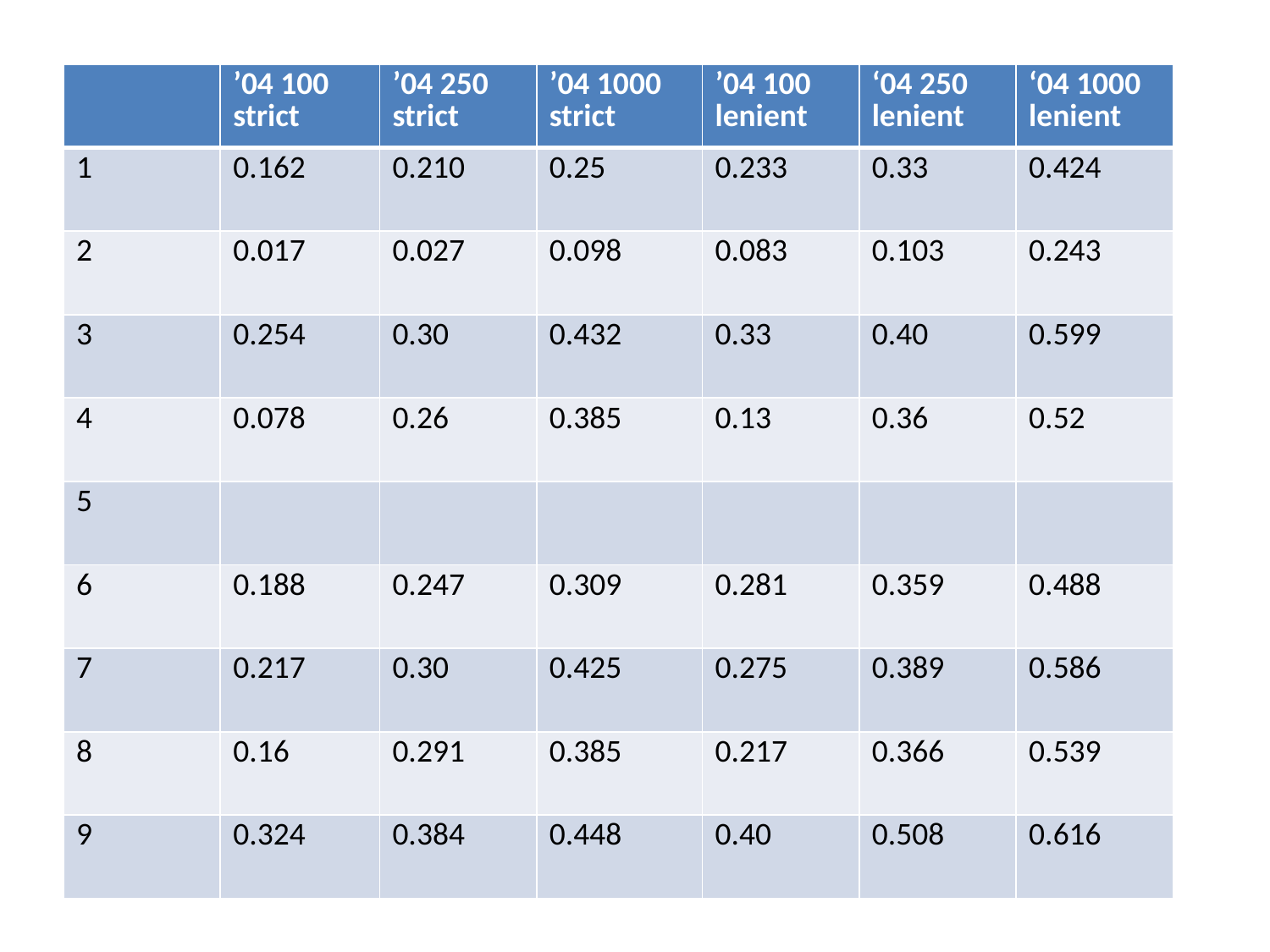

#
|  | ’04 100 strict | ’04 250 strict | ’04 1000 strict | ’04 100 lenient | ‘04 250 lenient | ‘04 1000 lenient |
| --- | --- | --- | --- | --- | --- | --- |
| 1 | 0.162 | 0.210 | 0.25 | 0.233 | 0.33 | 0.424 |
| 2 | 0.017 | 0.027 | 0.098 | 0.083 | 0.103 | 0.243 |
| 3 | 0.254 | 0.30 | 0.432 | 0.33 | 0.40 | 0.599 |
| 4 | 0.078 | 0.26 | 0.385 | 0.13 | 0.36 | 0.52 |
| 5 |  |  |  |  |  |  |
| 6 | 0.188 | 0.247 | 0.309 | 0.281 | 0.359 | 0.488 |
| 7 | 0.217 | 0.30 | 0.425 | 0.275 | 0.389 | 0.586 |
| 8 | 0.16 | 0.291 | 0.385 | 0.217 | 0.366 | 0.539 |
| 9 | 0.324 | 0.384 | 0.448 | 0.40 | 0.508 | 0.616 |